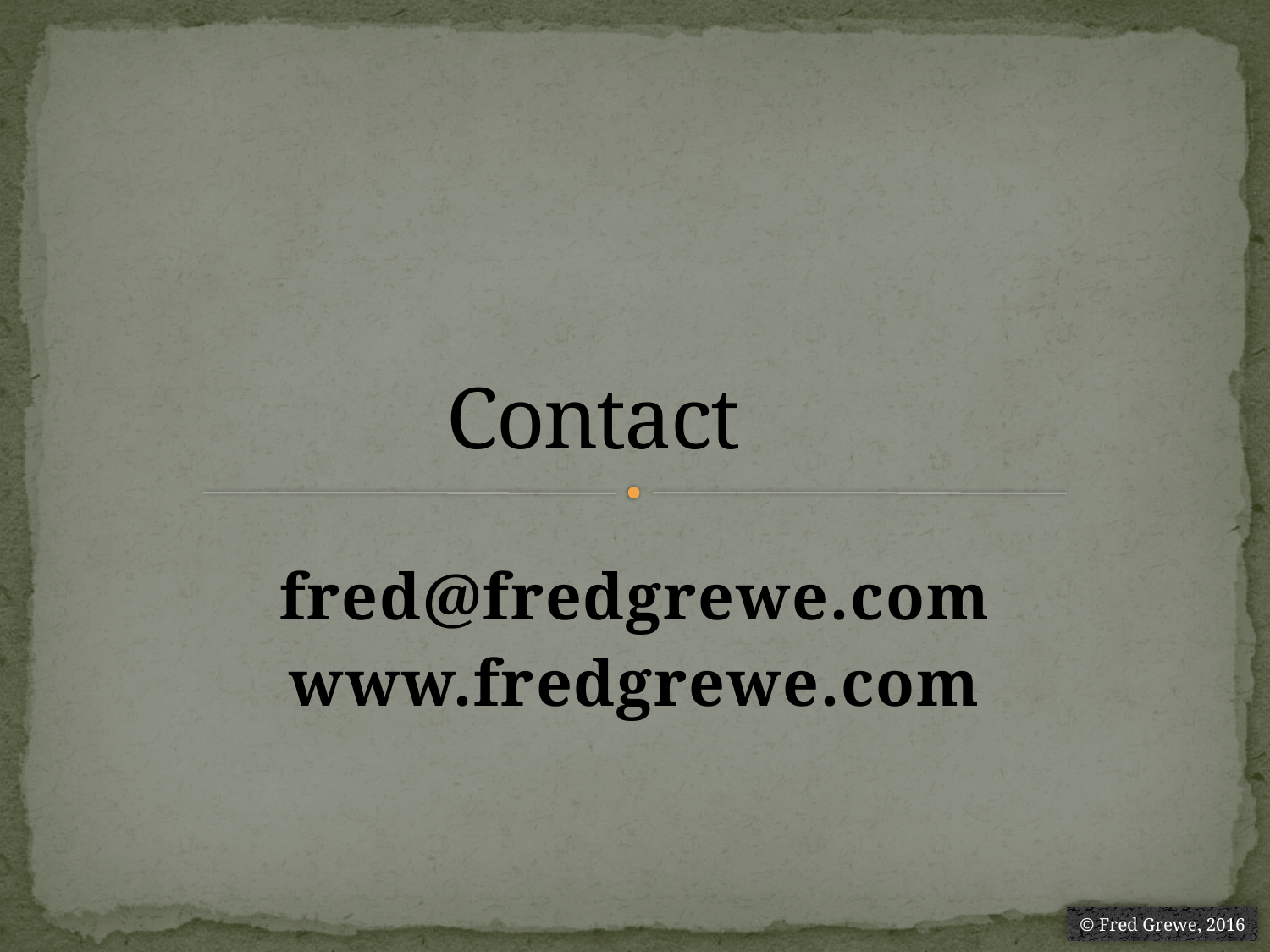

# Contact
fred@fredgrewe.com
www.fredgrewe.com

© Fred Grewe, 2016